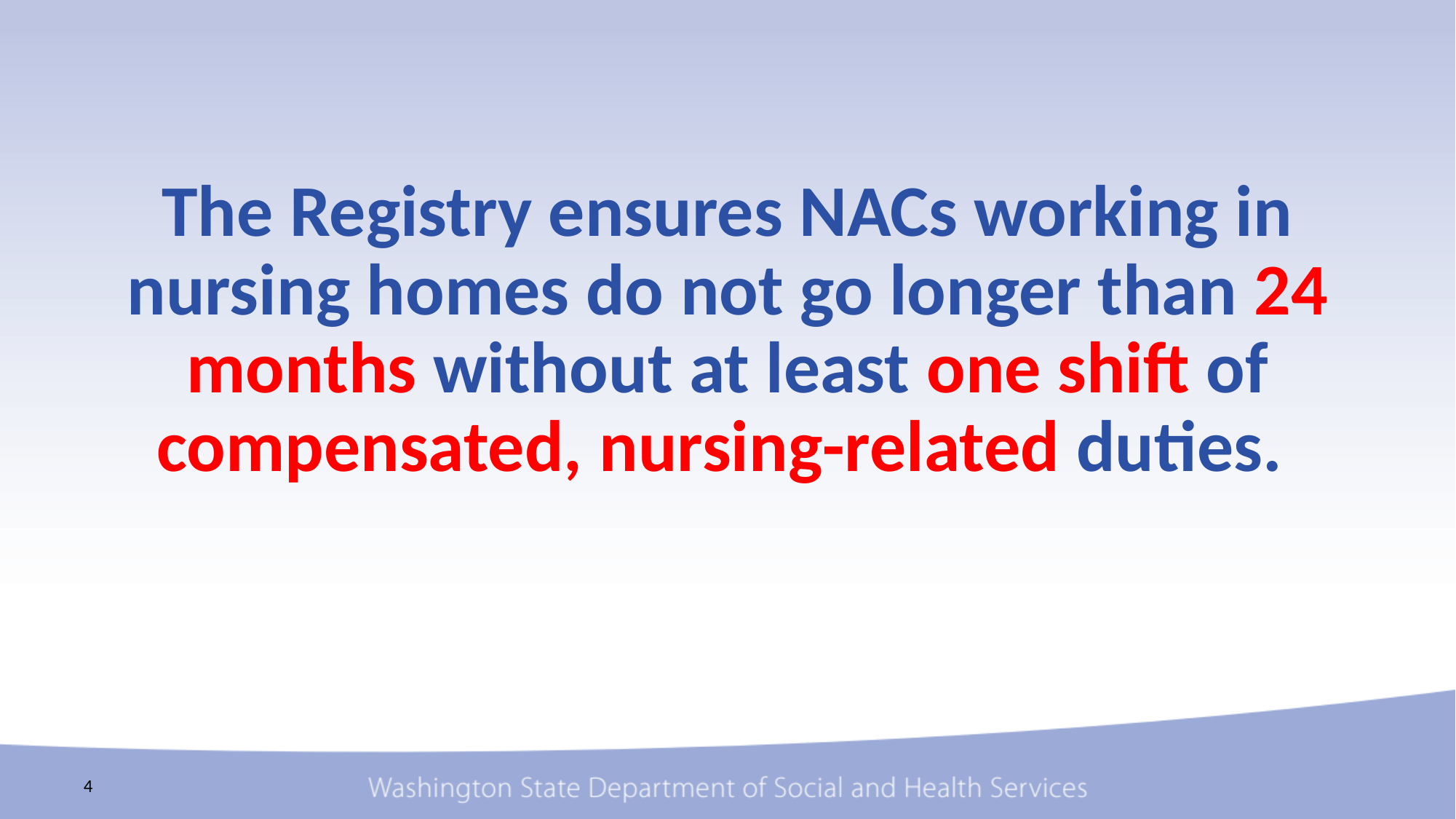

# The Registry ensures NACs working in nursing homes do not go longer than 24 months without at least one shift of compensated, nursing-related duties.
4